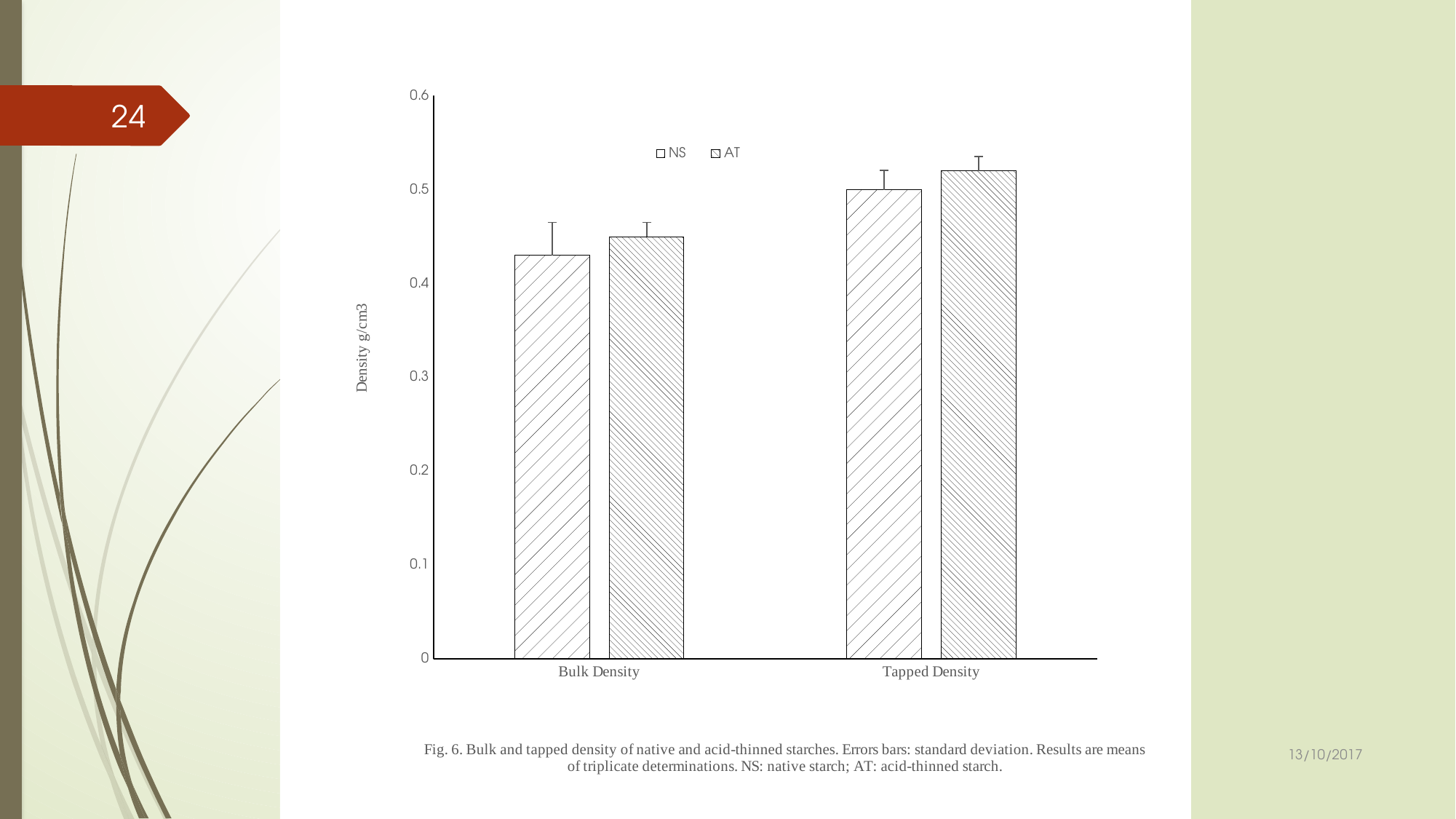

### Chart: Fig. 6. Bulk and tapped density of native and acid-thinned starches. Errors bars: standard deviation. Results are means of triplicate determinations. NS: native starch; AT: acid-thinned starch.

| Category | NS | AT |
|---|---|---|
| Bulk Density | 0.43 | 0.45 |
| Tapped Density | 0.5 | 0.52 |
24
13/10/2017